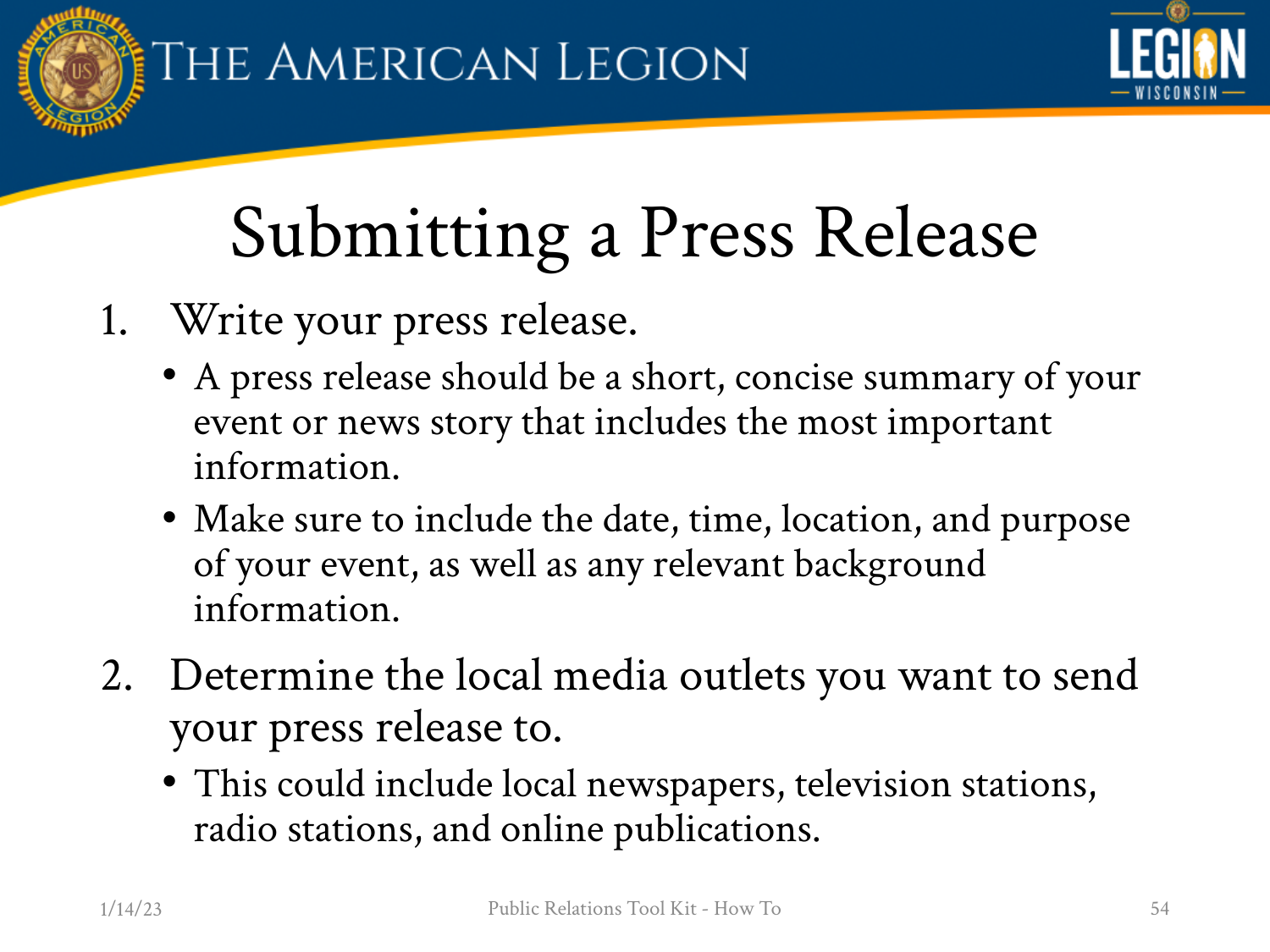

# Submitting a Press Release
Write your press release.
A press release should be a short, concise summary of your event or news story that includes the most important information.
Make sure to include the date, time, location, and purpose of your event, as well as any relevant background information.
Determine the local media outlets you want to send your press release to.
This could include local newspapers, television stations, radio stations, and online publications.
1/14/23
Public Relations Tool Kit - How To
54